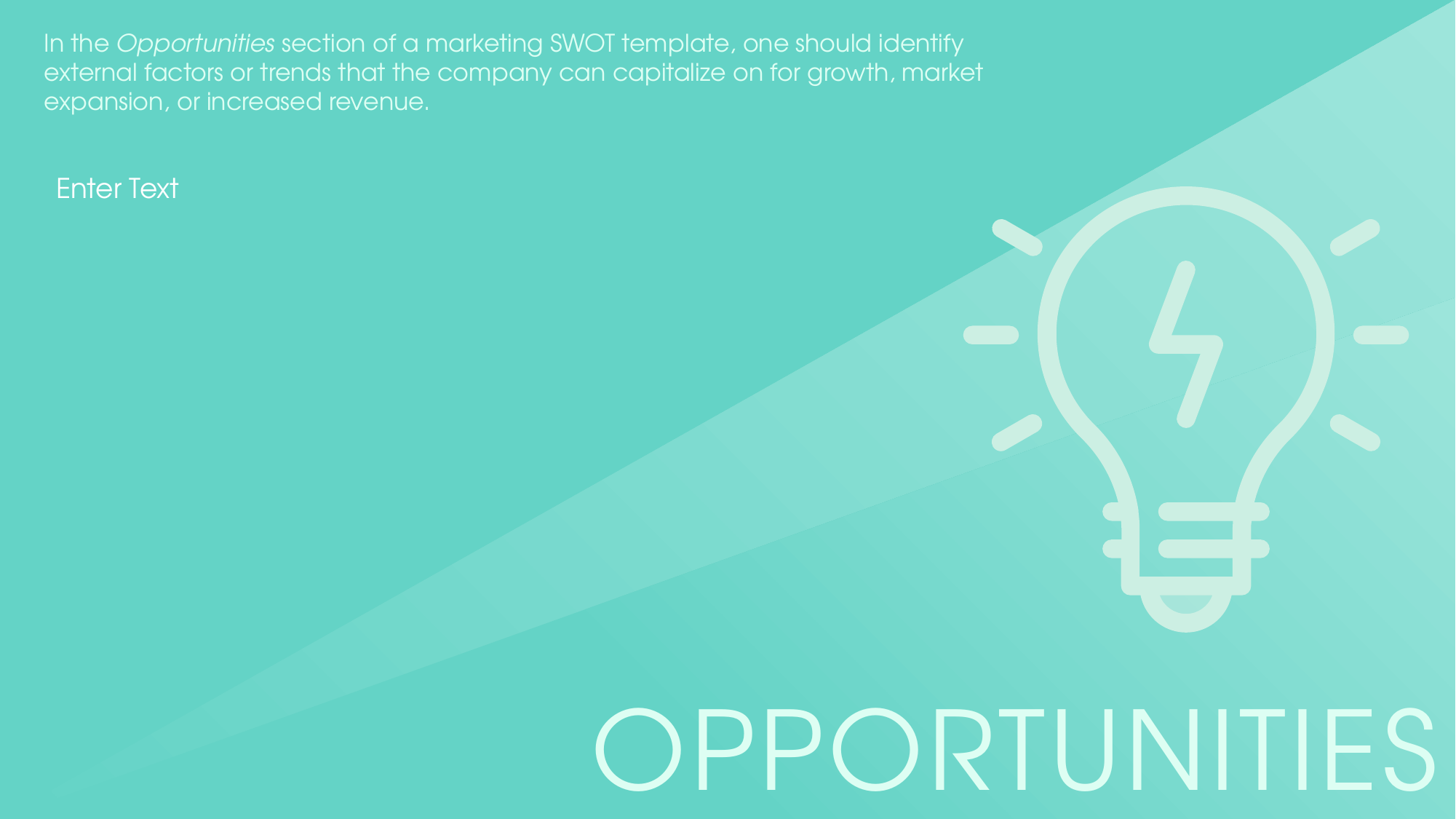

In the Opportunities section of a marketing SWOT template, one should identify external factors or trends that the company can capitalize on for growth, market expansion, or increased revenue.
Enter Text

OPPORTUNITIES